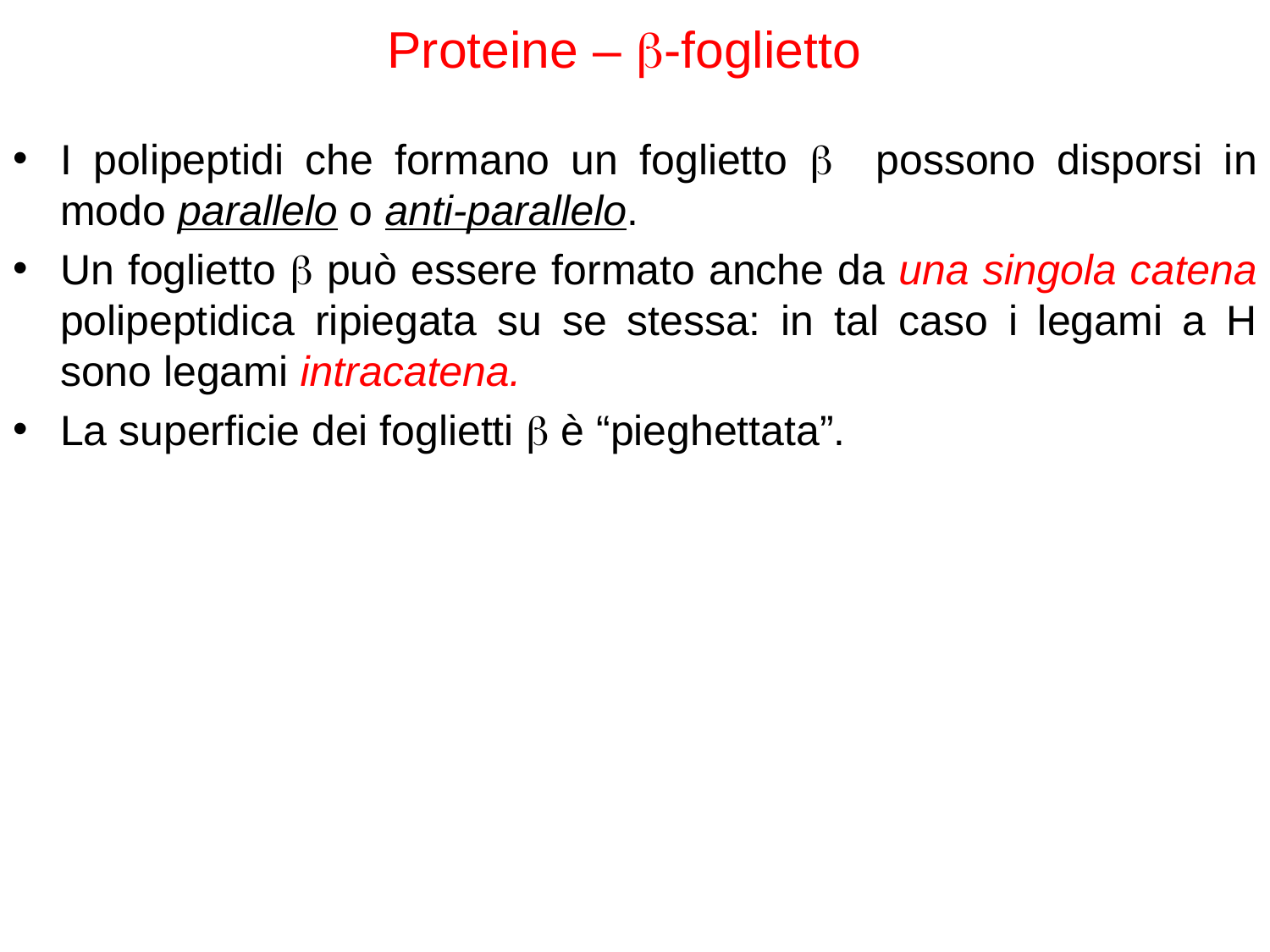

Proteine – β-foglietto
I polipeptidi che formano un foglietto β  possono disporsi in modo parallelo o anti-parallelo.
Un foglietto β può essere formato anche da una singola catena polipeptidica ripiegata su se stessa: in tal caso i legami a H sono legami intracatena.
La superficie dei foglietti β è “pieghettata”.